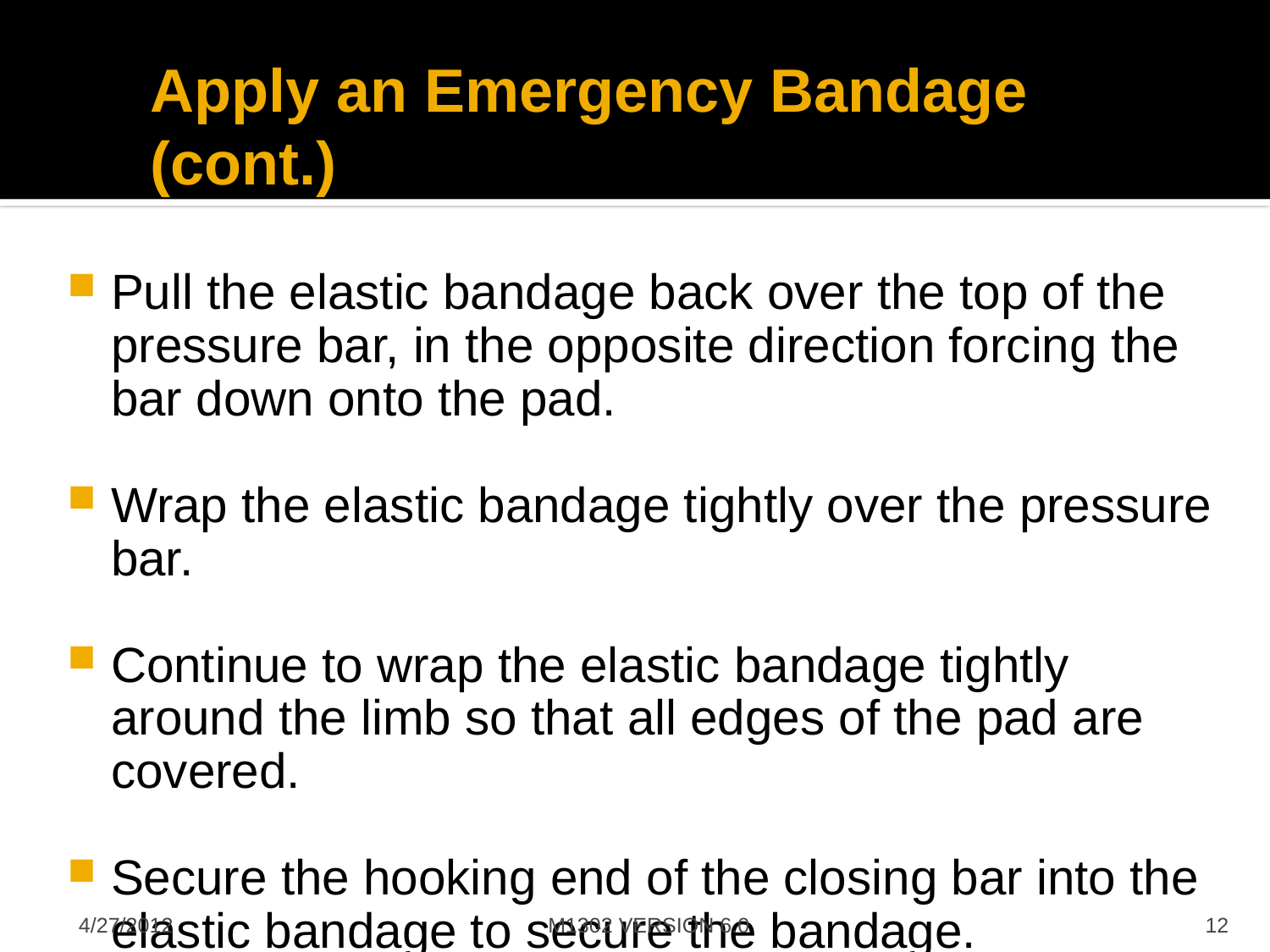

# Apply an Emergency Bandage (cont.)
Pull the elastic bandage back over the top of the pressure bar, in the opposite direction forcing the bar down onto the pad.

Wrap the elastic bandage tightly over the pressure bar.

Continue to wrap the elastic bandage tightly around the limb so that all edges of the pad are covered.

Secure the hooking end of the closing bar into the elastic bandage to secure the bandage.
M1302 VERSION 6.0
4/27/2012
12